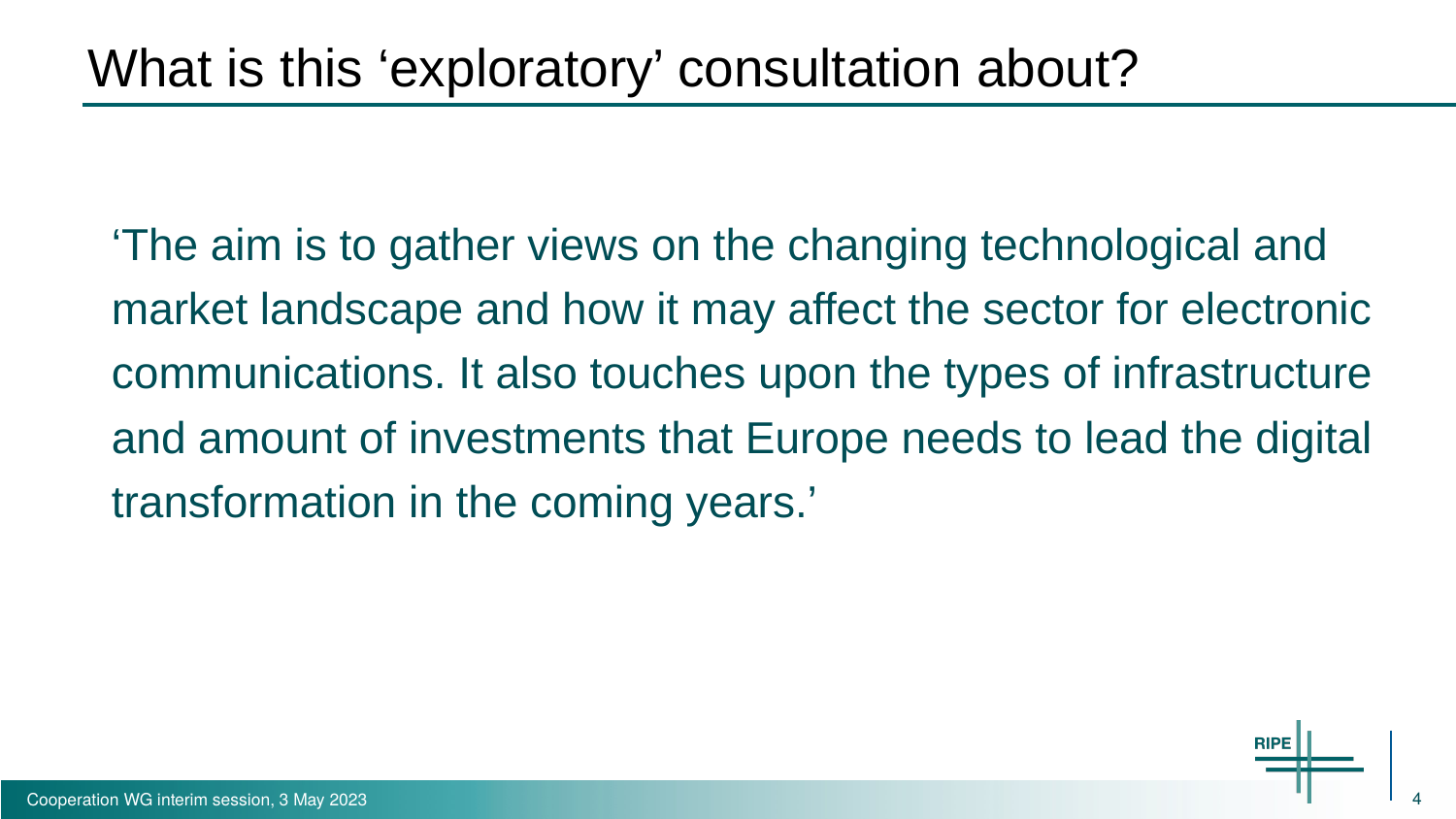

# What is this ‘exploratory’ consultation about?

‘The aim is to gather views on the changing technological and market landscape and how it may affect the sector for electronic communications. It also touches upon the types of infrastructure and amount of investments that Europe needs to lead the digital transformation in the coming years.’
4